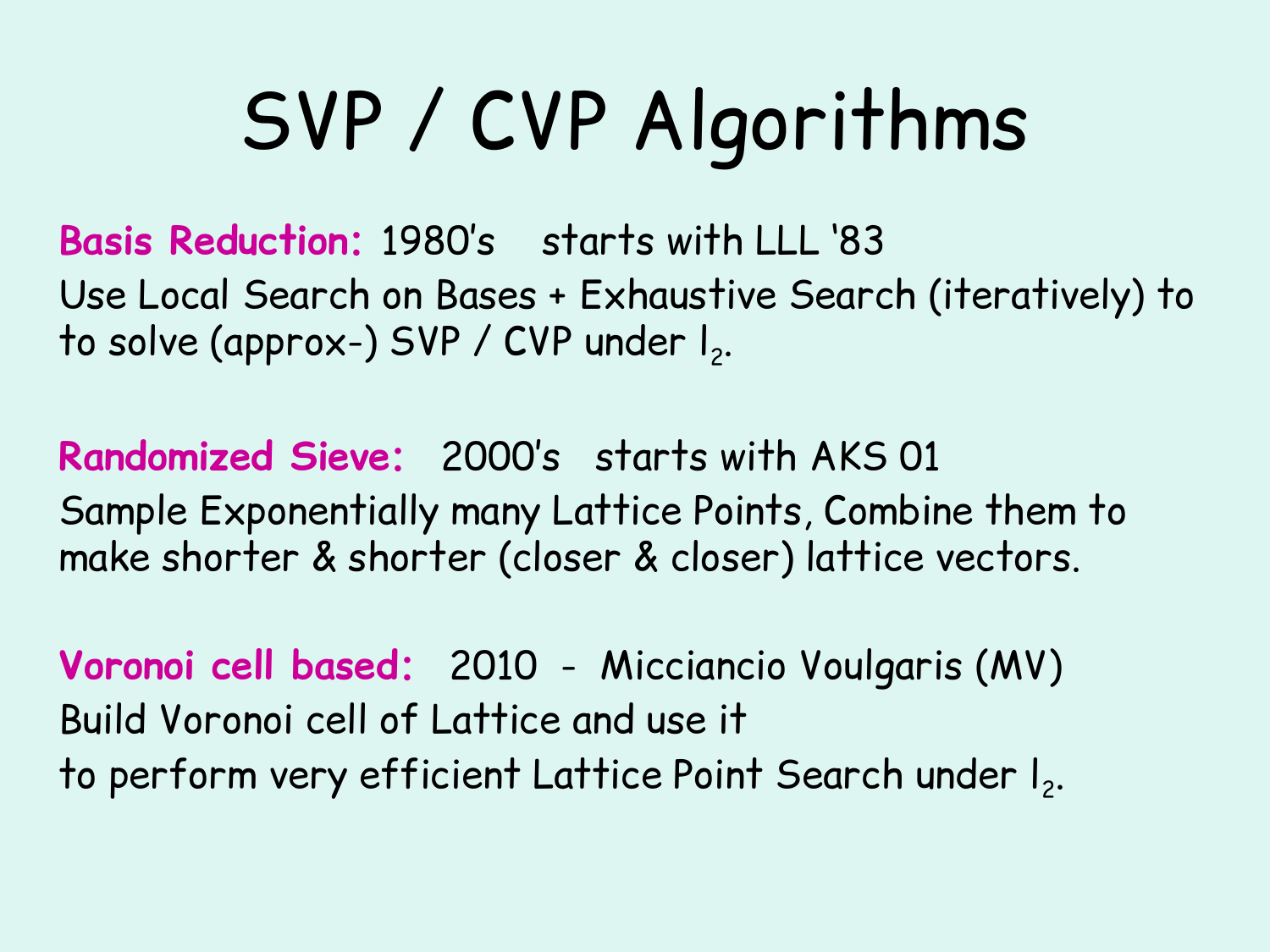

# SVP / CVP Algorithms
Basis Reduction: 1980’s    starts with LLL ‘83
Use Local Search on Bases + Exhaustive Search (iteratively) to to solve (approx-) SVP / CVP under l2.

Randomized Sieve:  2000’s   starts with AKS 01
Sample Exponentially many Lattice Points, Combine them to make shorter & shorter (closer & closer) lattice vectors.

Voronoi cell based:  2010  -  Micciancio Voulgaris (MV)
Build Voronoi cell of Lattice and use it
to perform very efficient Lattice Point Search under l2.